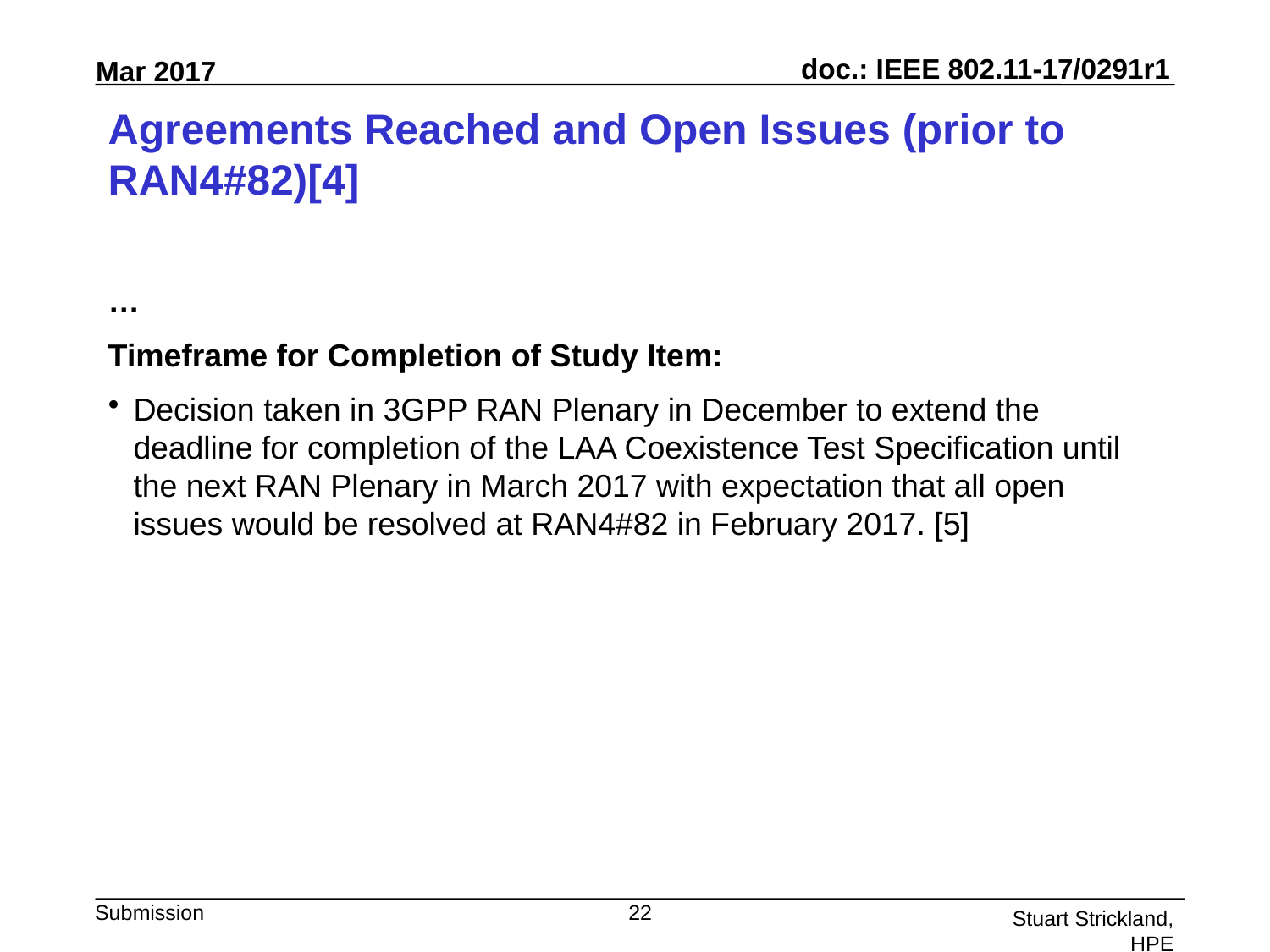

# Agreements Reached and Open Issues (prior to RAN4#82)[4]
…
Timeframe for Completion of Study Item:
Decision taken in 3GPP RAN Plenary in December to extend the deadline for completion of the LAA Coexistence Test Specification until the next RAN Plenary in March 2017 with expectation that all open issues would be resolved at RAN4#82 in February 2017. [5]

22
Stuart Strickland, HPE